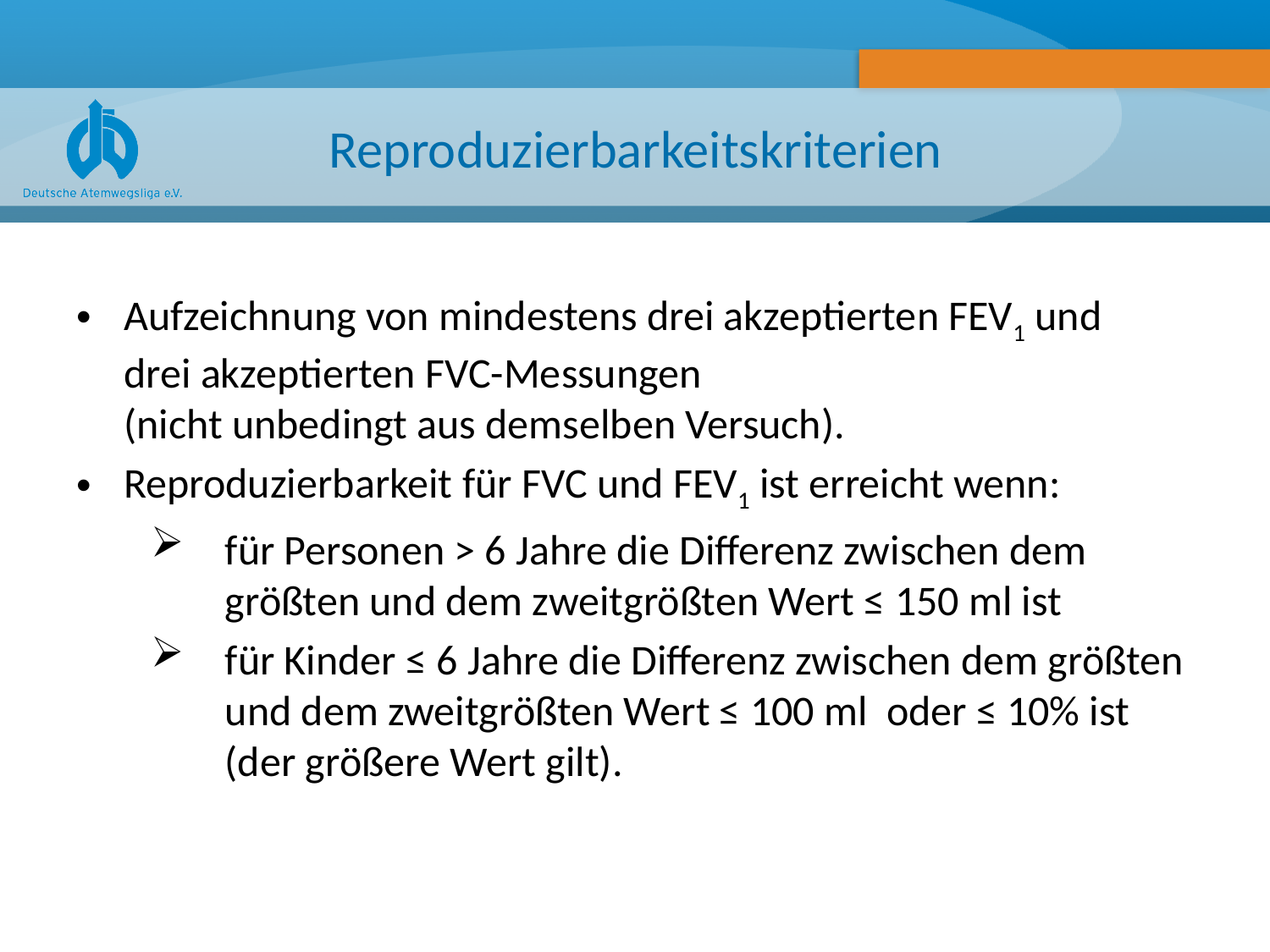

# Reproduzierbarkeitskriterien
Aufzeichnung von mindestens drei akzeptierten FEV1 und
drei akzeptierten FVC-Messungen
(nicht unbedingt aus demselben Versuch).
Reproduzierbarkeit für FVC und FEV1 ist erreicht wenn:
für Personen > 6 Jahre die Differenz zwischen dem größten und dem zweitgrößten Wert ≤ 150 ml ist
für Kinder ≤ 6 Jahre die Differenz zwischen dem größten und dem zweitgrößten Wert ≤ 100 ml  oder ≤ 10% ist (der größere Wert gilt).